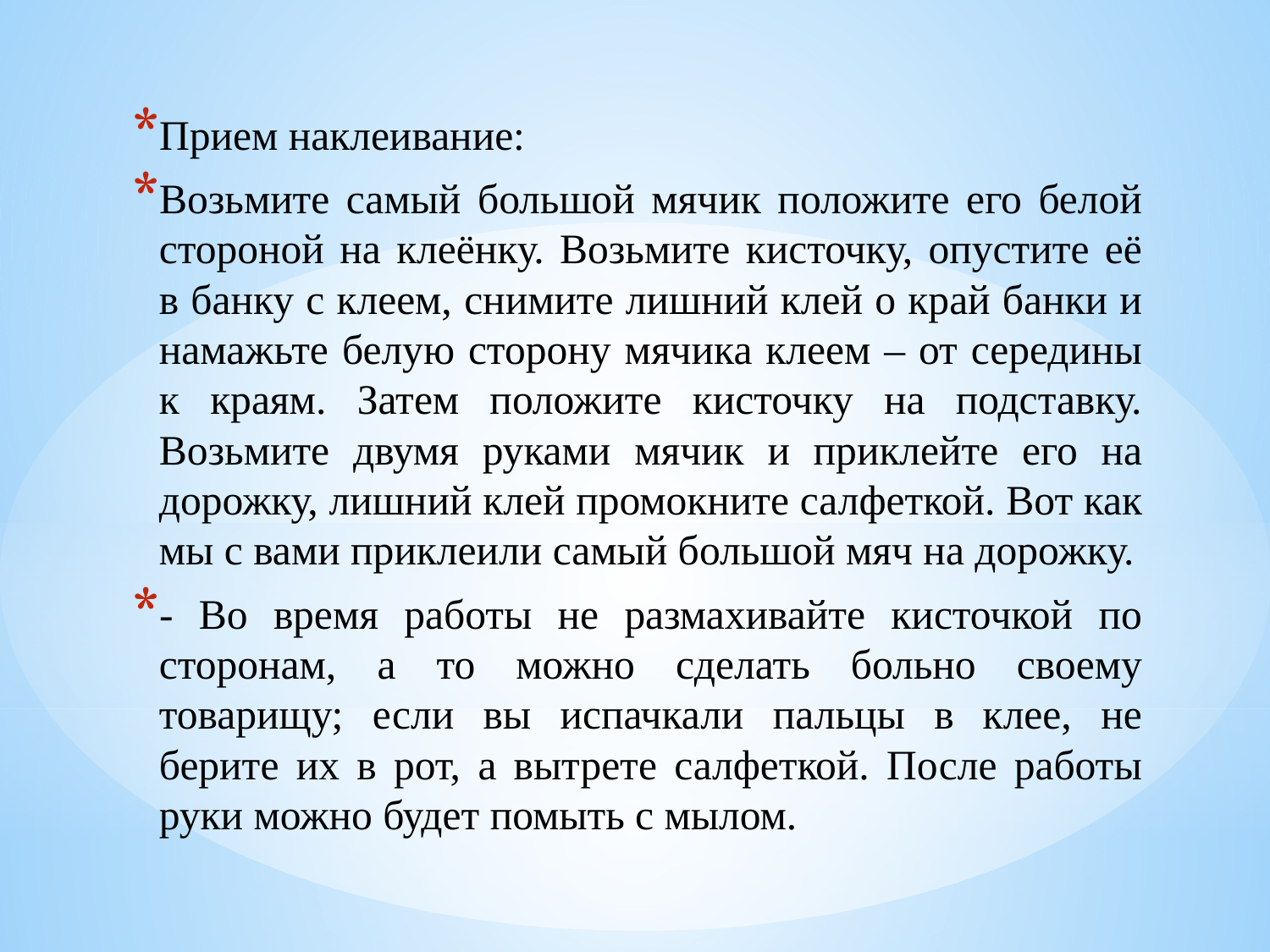

Прием наклеивание:
Возьмите самый большой мячик положите его белой стороной на клеёнку. Возьмите кисточку, опустите её в банку с клеем, снимите лишний клей о край банки и намажьте белую сторону мячика клеем – от середины к краям. Затем положите кисточку на подставку. Возьмите двумя руками мячик и приклейте его на дорожку, лишний клей промокните салфеткой. Вот как мы с вами приклеили самый большой мяч на дорожку.
- Во время работы не размахивайте кисточкой по сторонам, а то можно сделать больно своему товарищу; если вы испачкали пальцы в клее, не берите их в рот, а вытрете салфеткой. После работы руки можно будет помыть с мылом.

#